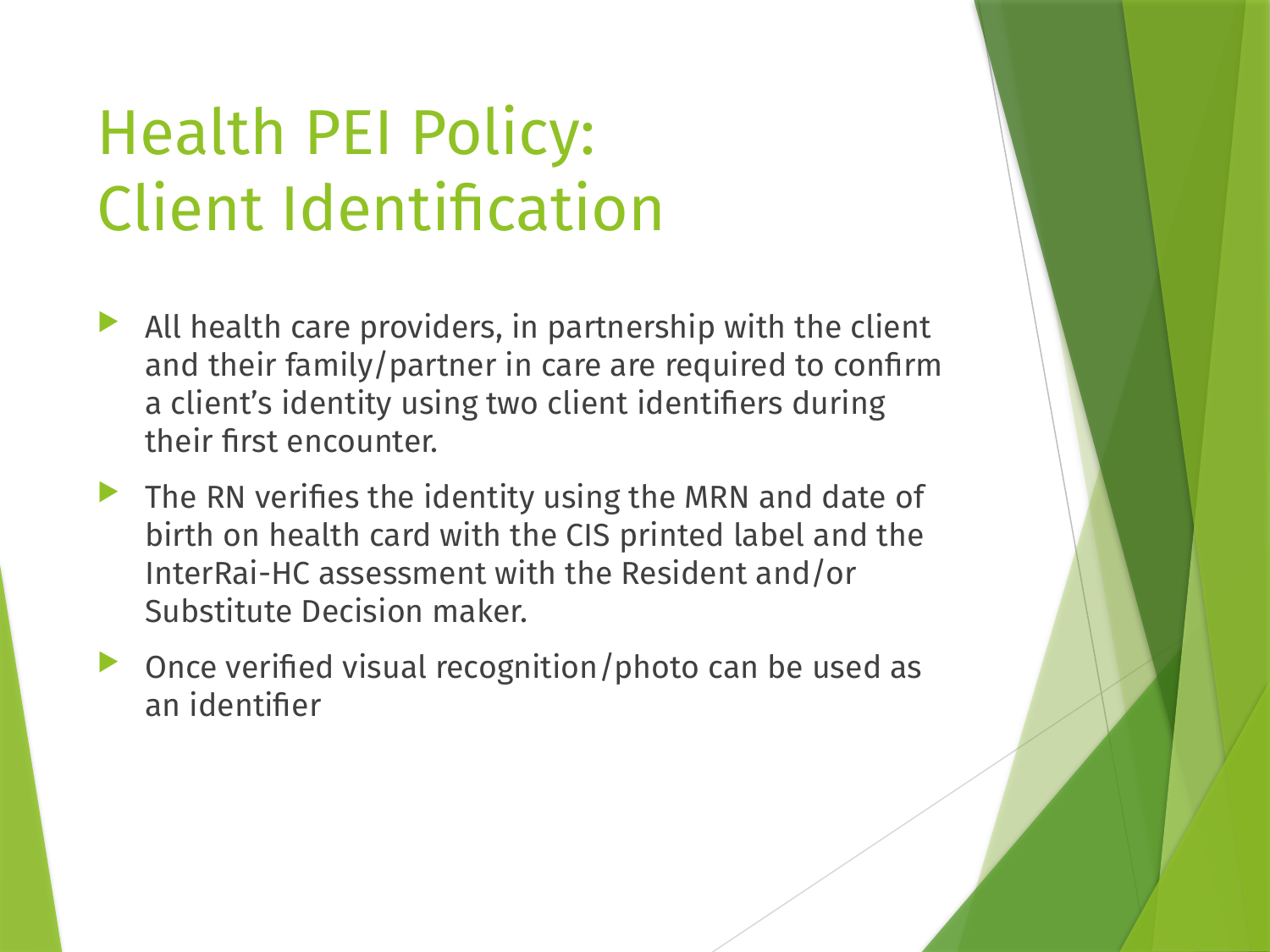

# Health PEI Policy: Client Identification
All health care providers, in partnership with the client and their family/partner in care are required to confirm a client’s identity using two client identifiers during their first encounter.
The RN verifies the identity using the MRN and date of birth on health card with the CIS printed label and the InterRai-HC assessment with the Resident and/or Substitute Decision maker.
Once verified visual recognition/photo can be used as an identifier